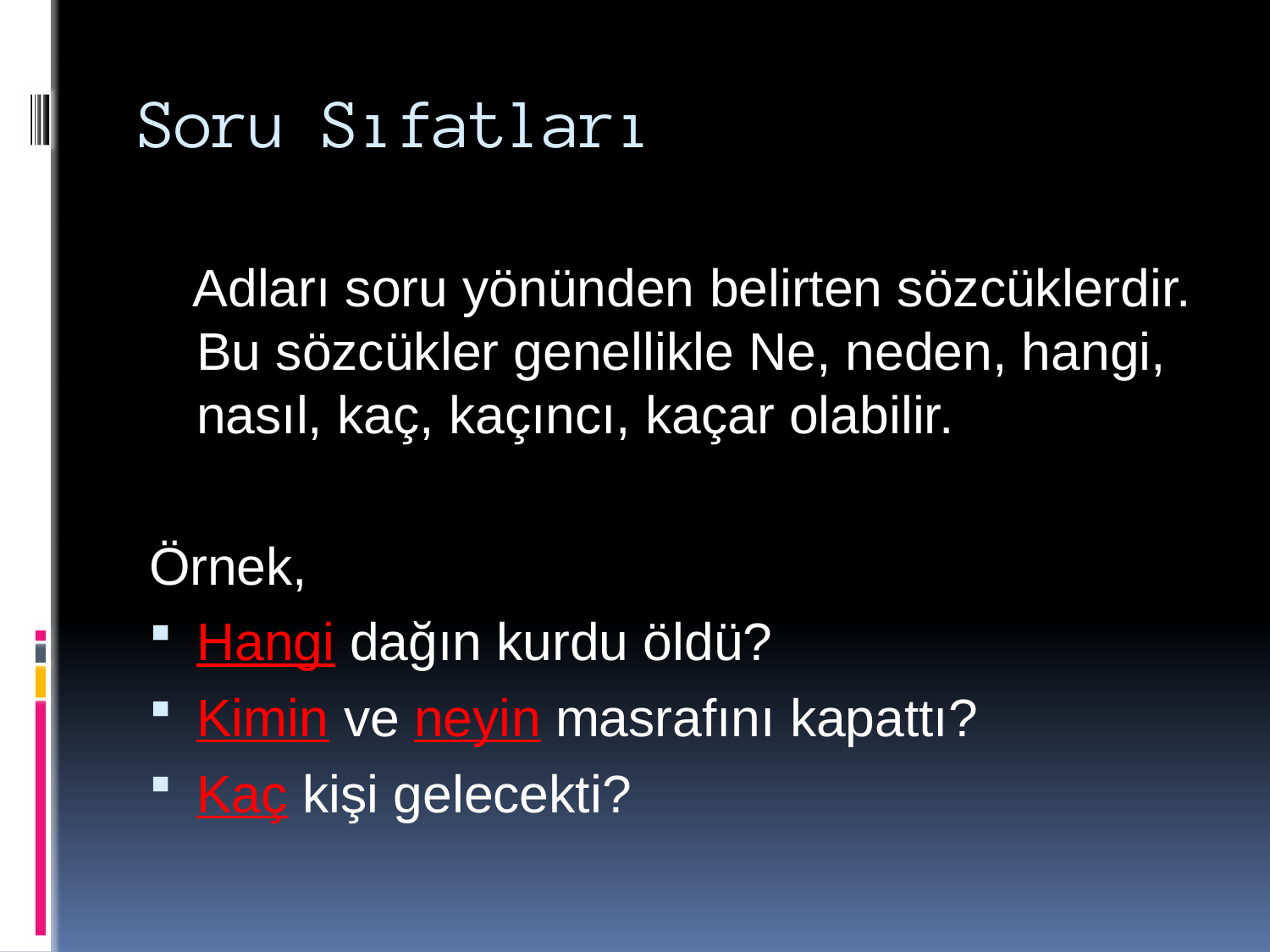

# Soru Sıfatları
   Adları soru yönünden belirten sözcüklerdir. Bu sözcükler genellikle Ne, neden, hangi, nasıl, kaç, kaçıncı, kaçar olabilir.

Örnek,
Hangi dağın kurdu öldü?
Kimin ve neyin masrafını kapattı?
Kaç kişi gelecekti?